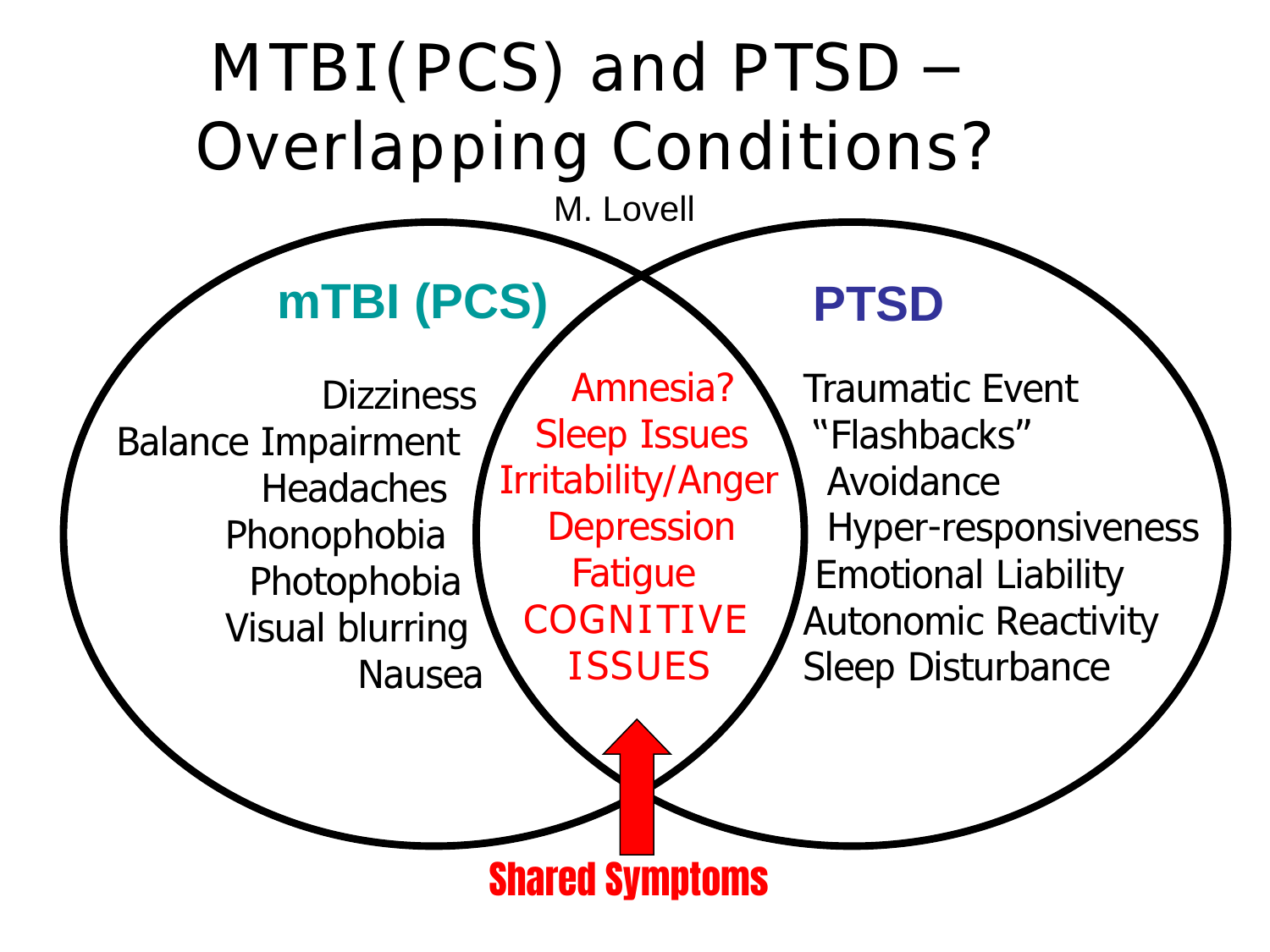

MTBI(PCS) and PTSD –
Overlapping Conditions?

M. Lovell

mTBI (PCS)
PTSD

      Amnesia?
   Sleep Issues
Irritability/Anger
    Depression
      Fatigue
  COGNITIVE
      ISSUES

   Traumatic Event
    “Flashbacks”
     Avoidance
     Hyper-responsiveness
    Emotional Liability
   Autonomic Reactivity
   Sleep Disturbance

                       Dizziness
      Balance Impairment
                  Headaches
               Phonophobia
                 Photophobia
               Visual blurring
                          Nausea

Shared Symptoms